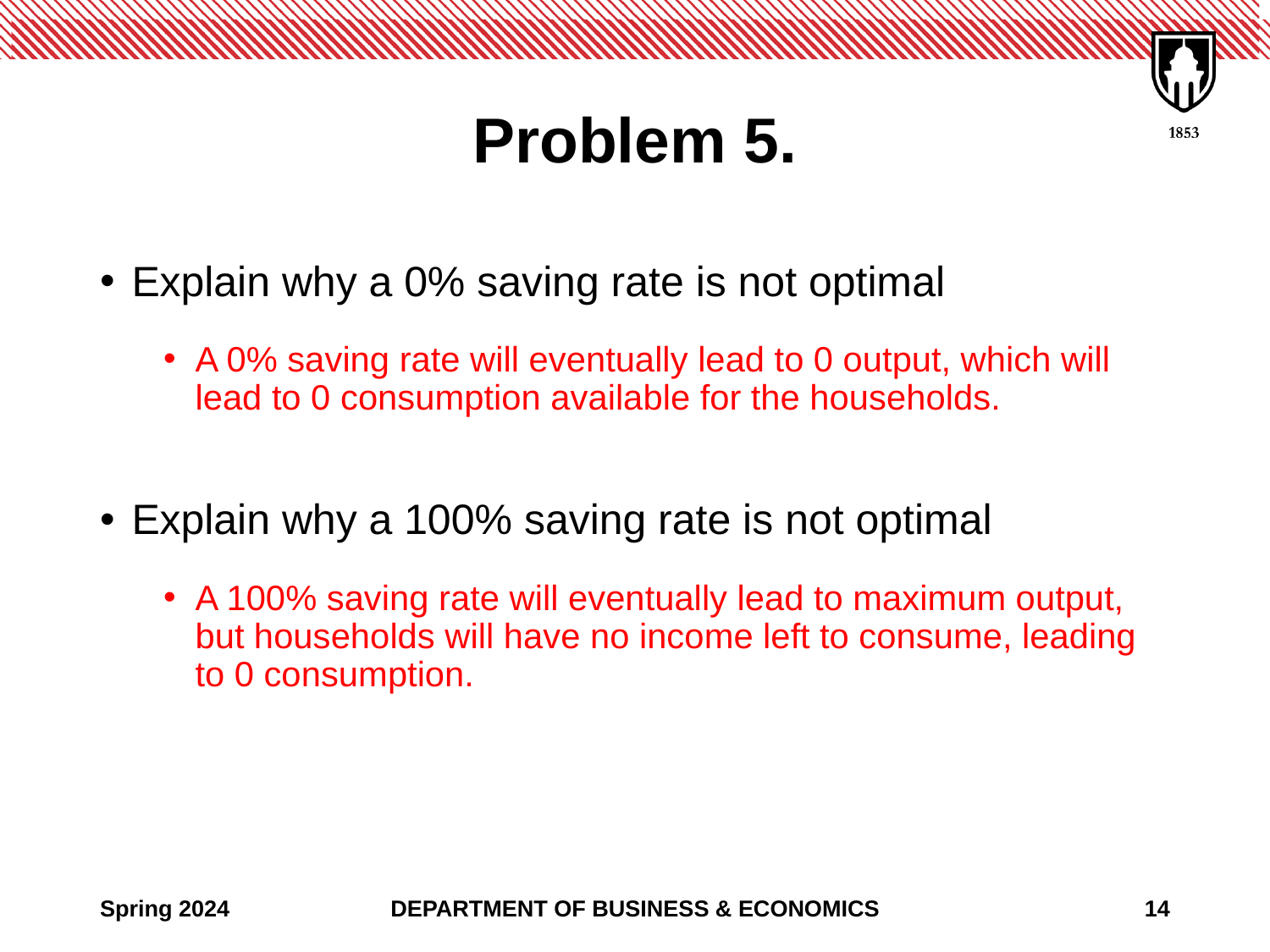

# Problem 5.
Explain why a 0% saving rate is not optimal

A 0% saving rate will eventually lead to 0 output, which will lead to 0 consumption available for the households.

Explain why a 100% saving rate is not optimal

A 100% saving rate will eventually lead to maximum output, but households will have no income left to consume, leading to 0 consumption.

Spring 2024
DEPARTMENT OF BUSINESS & ECONOMICS
14